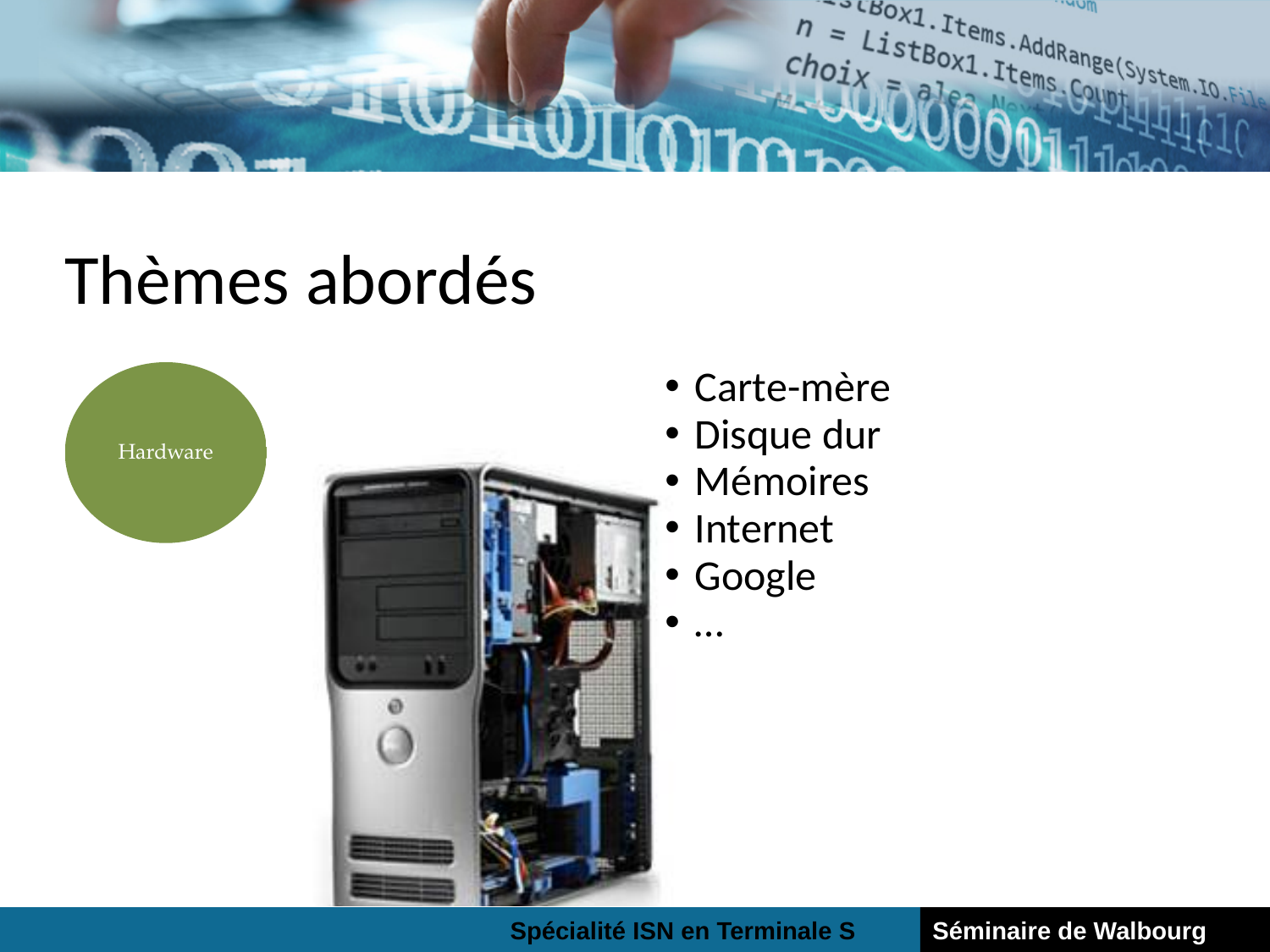

Thèmes abordés
Carte-mère
Disque dur
Mémoires
Internet
Google
…

Hardware